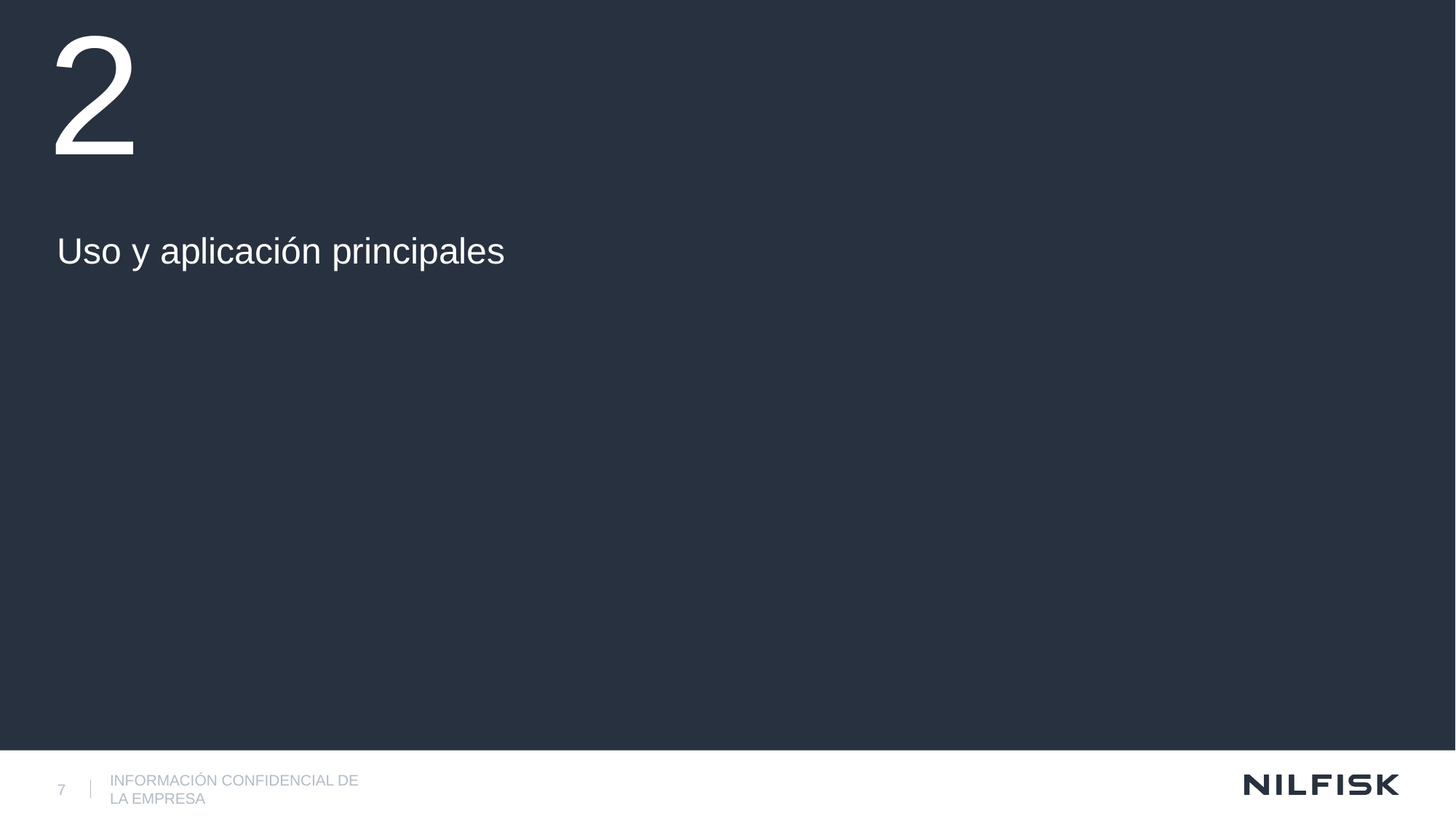

# 2
Uso y aplicación principales
7
INFORMACIÓN CONFIDENCIAL DE LA EMPRESA